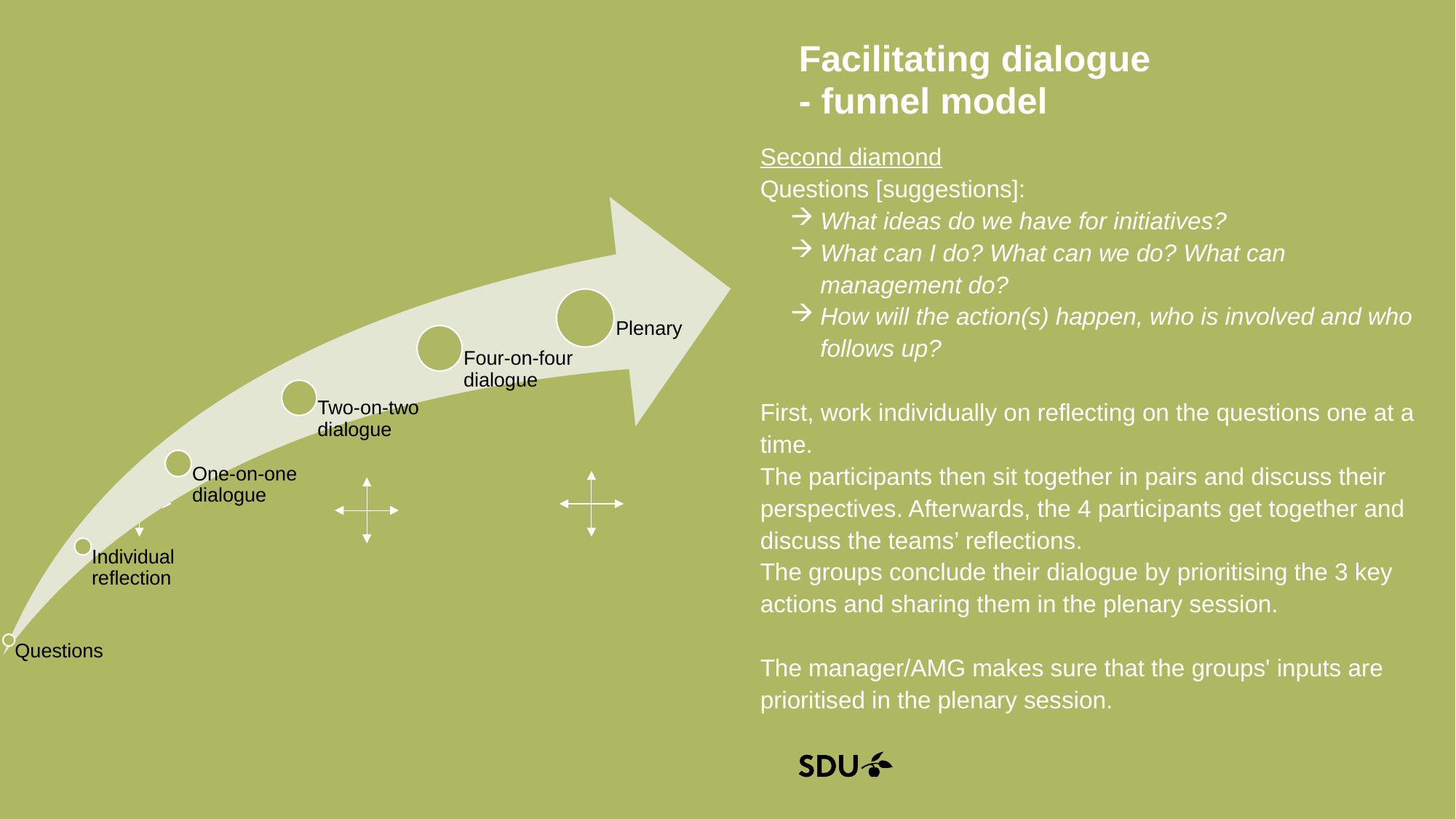

# Facilitating dialogue - funnel model
Second diamond
Questions [suggestions]:
What ideas do we have for initiatives?
What can I do? What can we do? What can management do?
How will the action(s) happen, who is involved and who follows up?

First, work individually on reflecting on the questions one at a time.
The participants then sit together in pairs and discuss their perspectives. Afterwards, the 4 participants get together and discuss the teams’ reflections.
The groups conclude their dialogue by prioritising the 3 key actions and sharing them in the plenary session.

The manager/AMG makes sure that the groups' inputs are prioritised in the plenary session.

Individual reflection
One-on-one dialogue
Two-on-two dialogue
Four-on-four dialogue
Plenary

Questions
04/12/2024